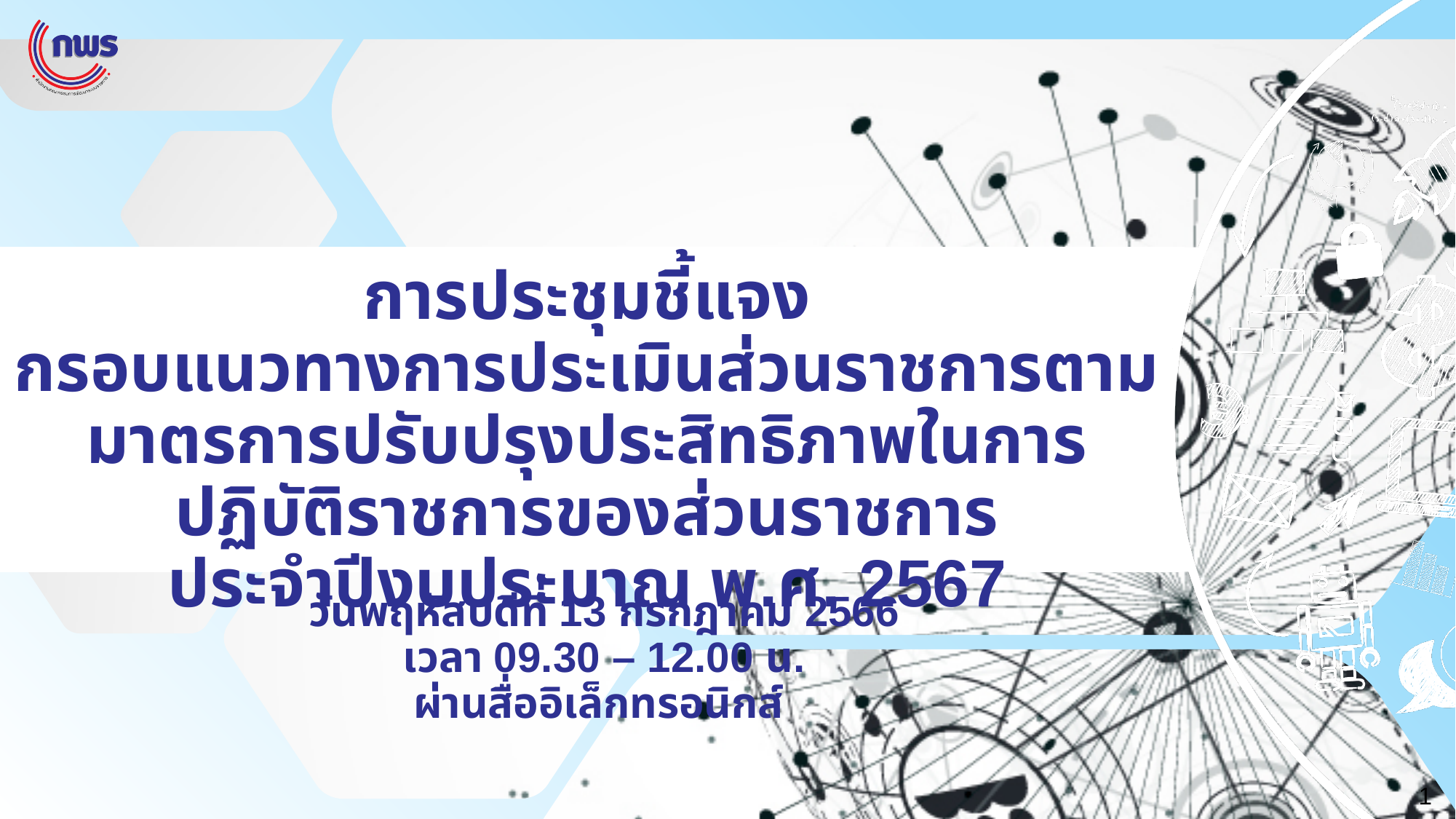

การประชุมชี้แจง
กรอบแนวทางการประเมินส่วนราชการตามมาตรการปรับปรุงประสิทธิภาพในการปฏิบัติราชการของส่วนราชการ
ประจำปีงบประมาณ พ.ศ. 2567
วันพฤหัสบดีที่ 13 กรกฎาคม 2566
เวลา 09.30 – 12.00 น.
ผ่านสื่ออิเล็กทรอนิกส์
1